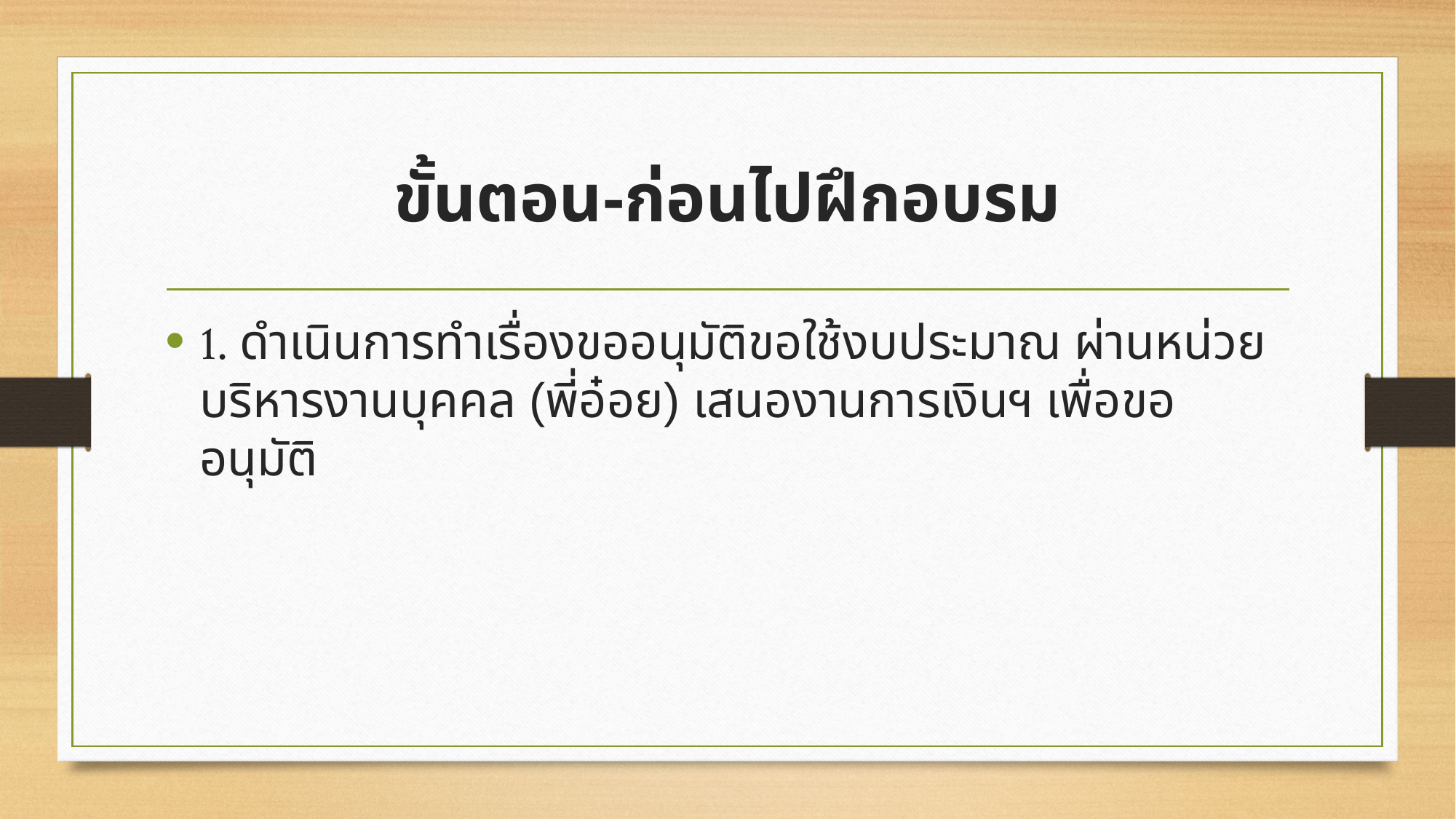

# ขั้นตอน-ก่อนไปฝึกอบรม
1. ดำเนินการทำเรื่องขออนุมัติขอใช้งบประมาณ ผ่านหน่วยบริหารงานบุคคล (พี่อ๋อย) เสนองานการเงินฯ เพื่อขออนุมัติ